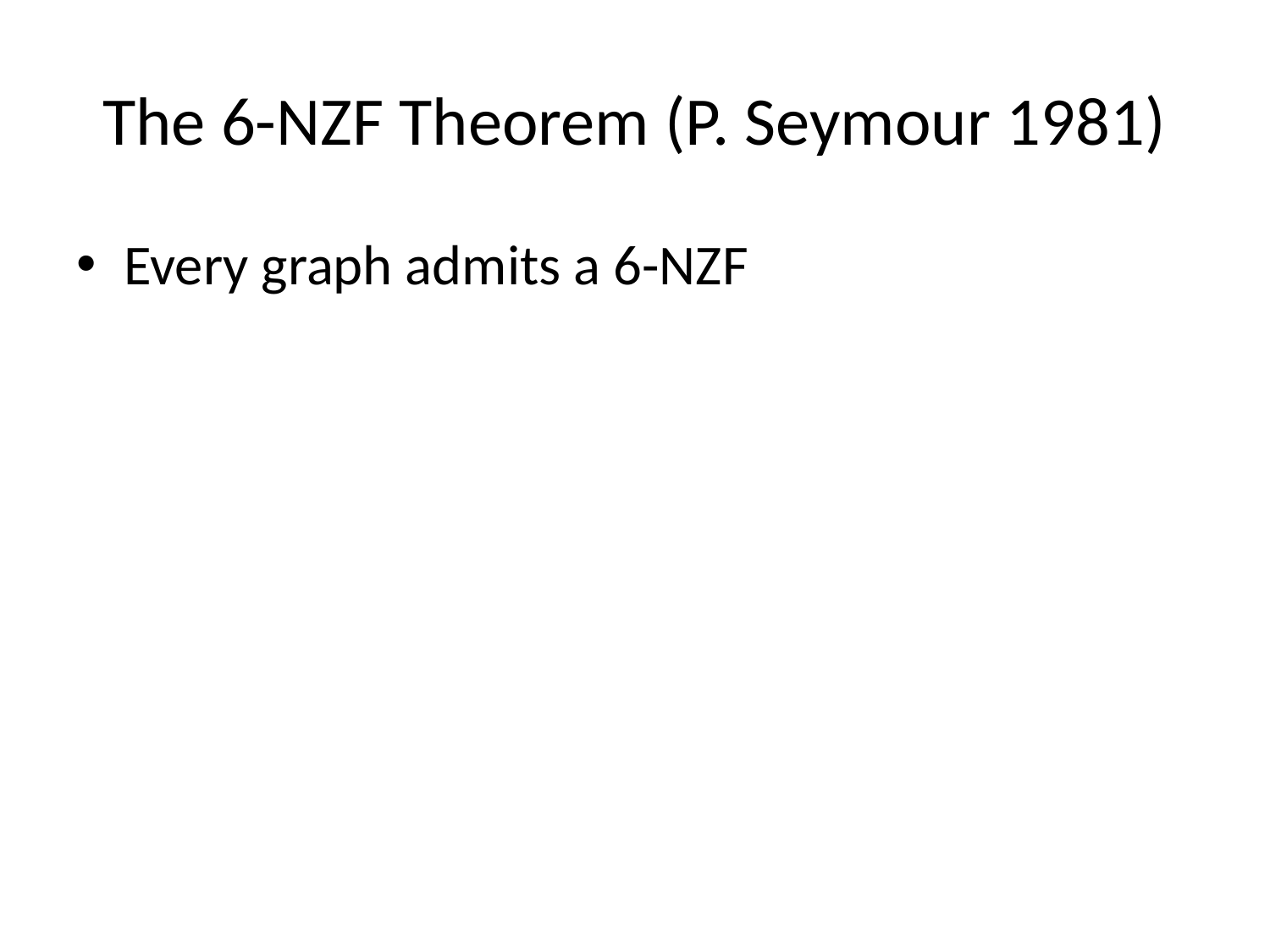

# The 6-NZF Theorem (P. Seymour 1981)
Every graph admits a 6-NZF